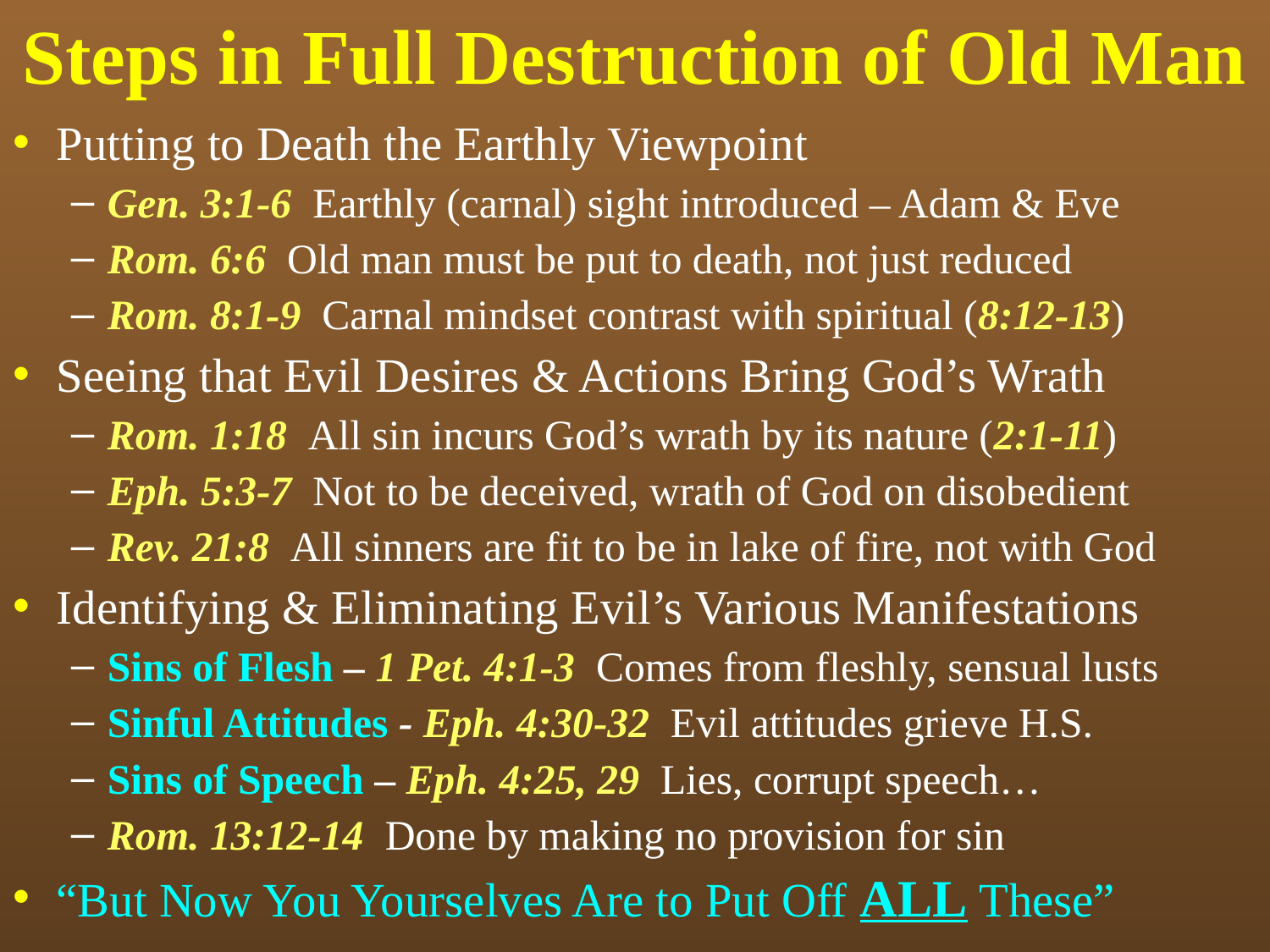

# Steps in Full Destruction of Old Man
Putting to Death the Earthly Viewpoint
Gen. 3:1-6  Earthly (carnal) sight introduced – Adam & Eve
Rom. 6:6  Old man must be put to death, not just reduced
Rom. 8:1-9  Carnal mindset contrast with spiritual (8:12-13)
Seeing that Evil Desires & Actions Bring God’s Wrath
Rom. 1:18  All sin incurs God’s wrath by its nature (2:1-11)
Eph. 5:3-7  Not to be deceived, wrath of God on disobedient
Rev. 21:8  All sinners are fit to be in lake of fire, not with God
Identifying & Eliminating Evil’s Various Manifestations
Sins of Flesh – 1 Pet. 4:1-3  Comes from fleshly, sensual lusts
Sinful Attitudes - Eph. 4:30-32  Evil attitudes grieve H.S.
Sins of Speech – Eph. 4:25, 29  Lies, corrupt speech…
Rom. 13:12-14  Done by making no provision for sin
“But Now You Yourselves Are to Put Off All These”